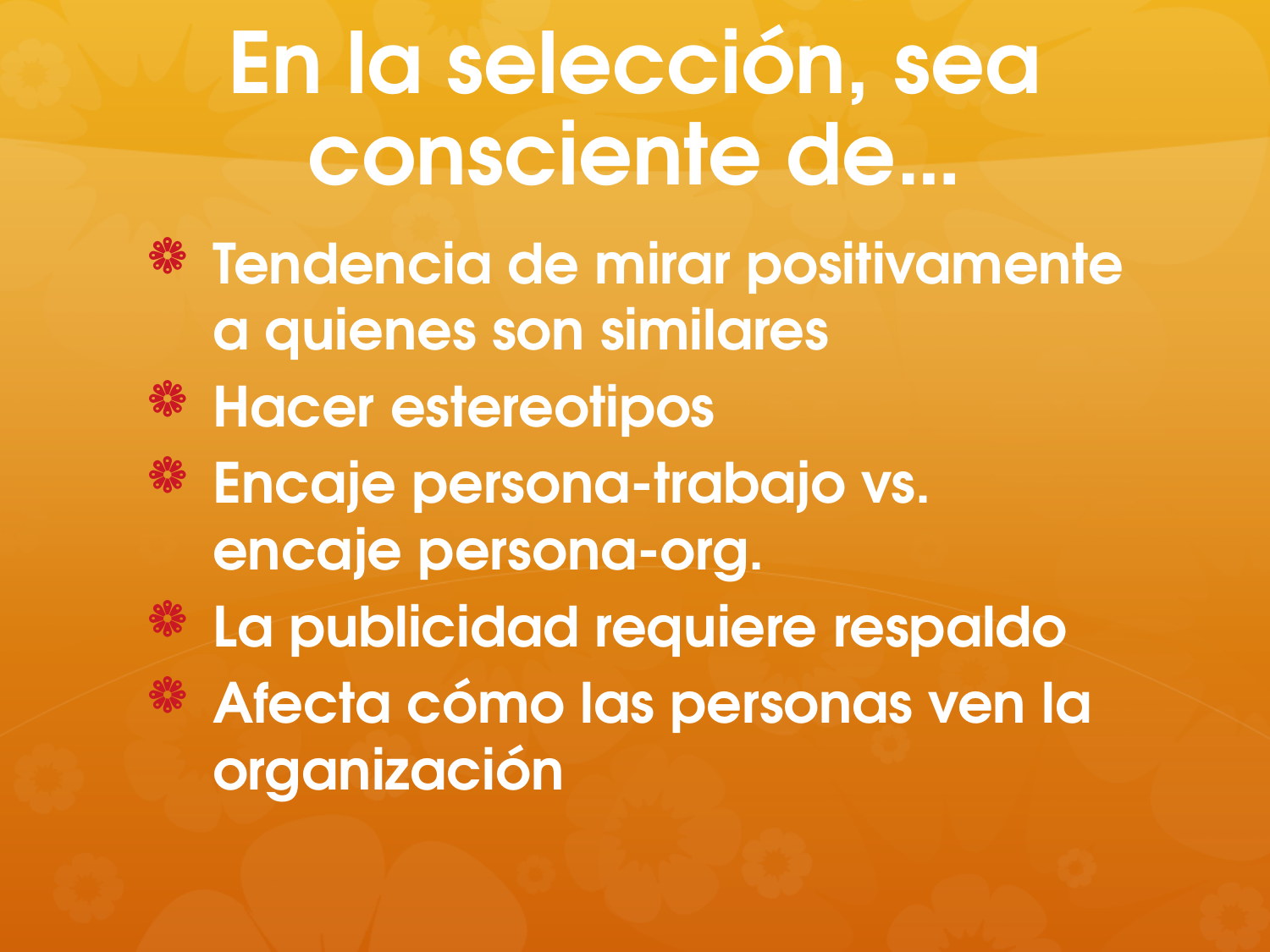

# En la selección, sea consciente de…
Tendencia de mirar positivamente a quienes son similares
Hacer estereotipos
Encaje persona-trabajo vs. encaje persona-org.
La publicidad requiere respaldo
Afecta cómo las personas ven la organización